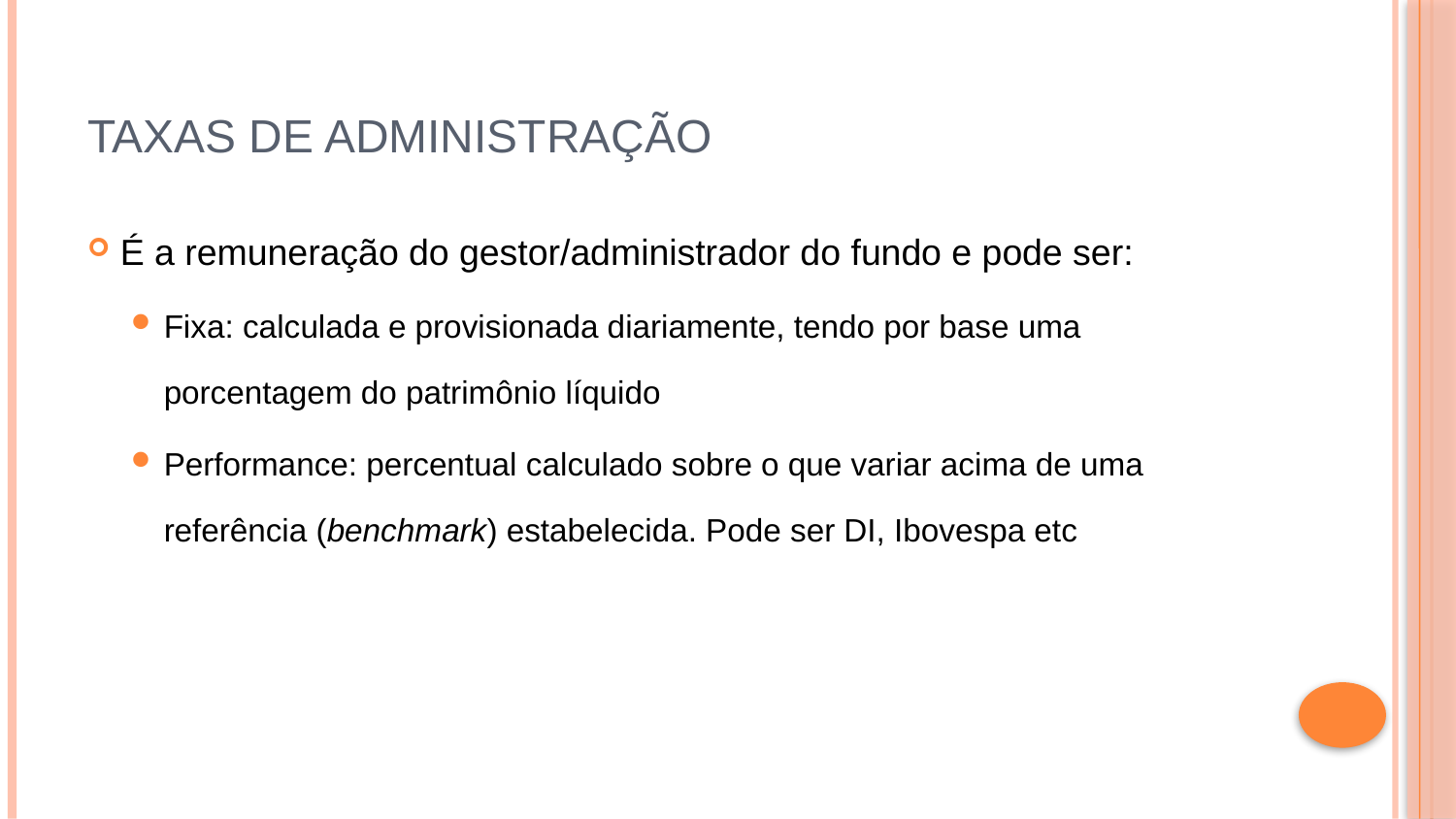

# Taxas de Administração
É a remuneração do gestor/administrador do fundo e pode ser:
Fixa: calculada e provisionada diariamente, tendo por base uma porcentagem do patrimônio líquido
Performance: percentual calculado sobre o que variar acima de uma referência (benchmark) estabelecida. Pode ser DI, Ibovespa etc